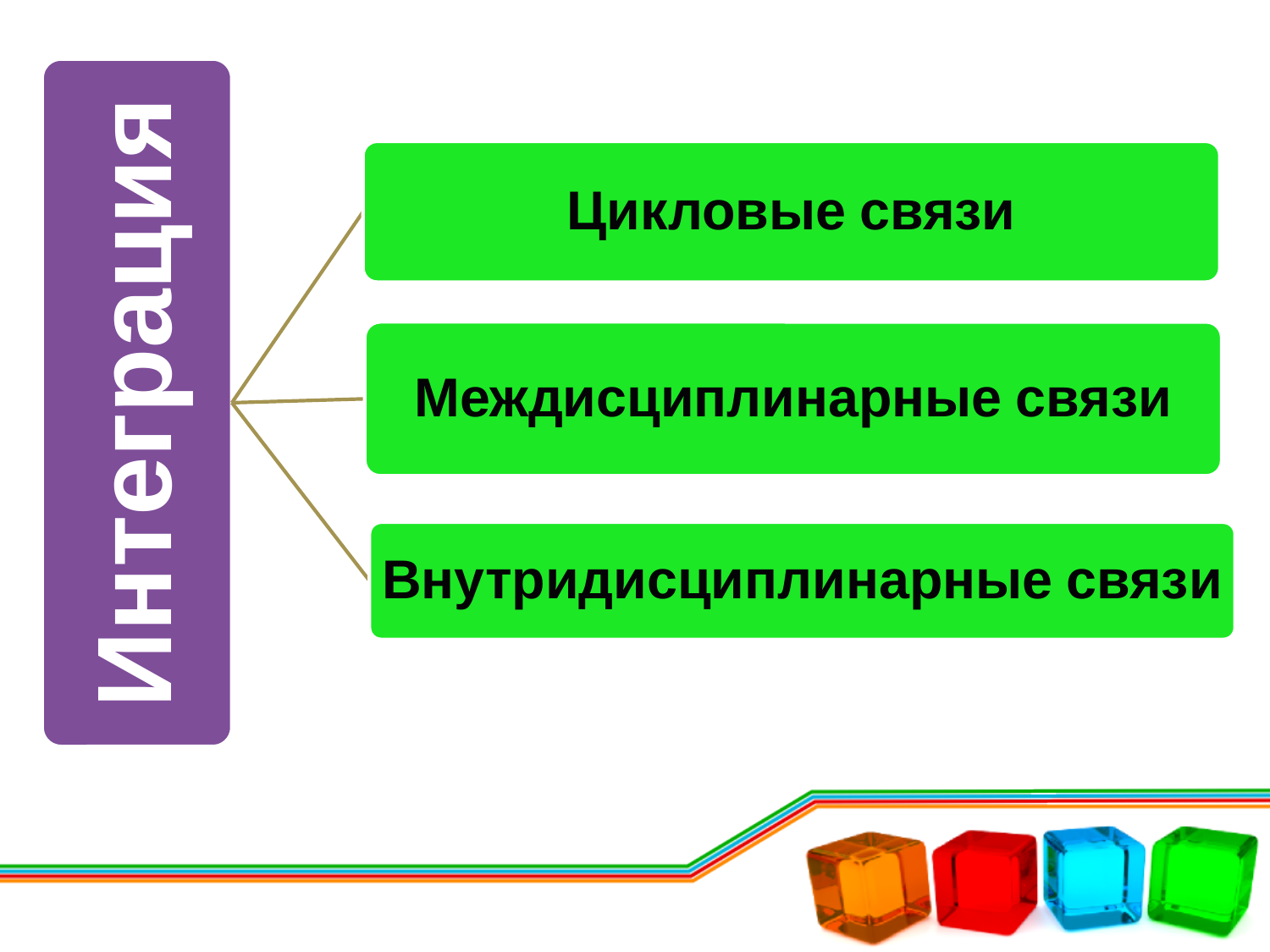

Интеграция

Цикловые связи

Междисциплинарные связи

Внутридисциплинарные связи